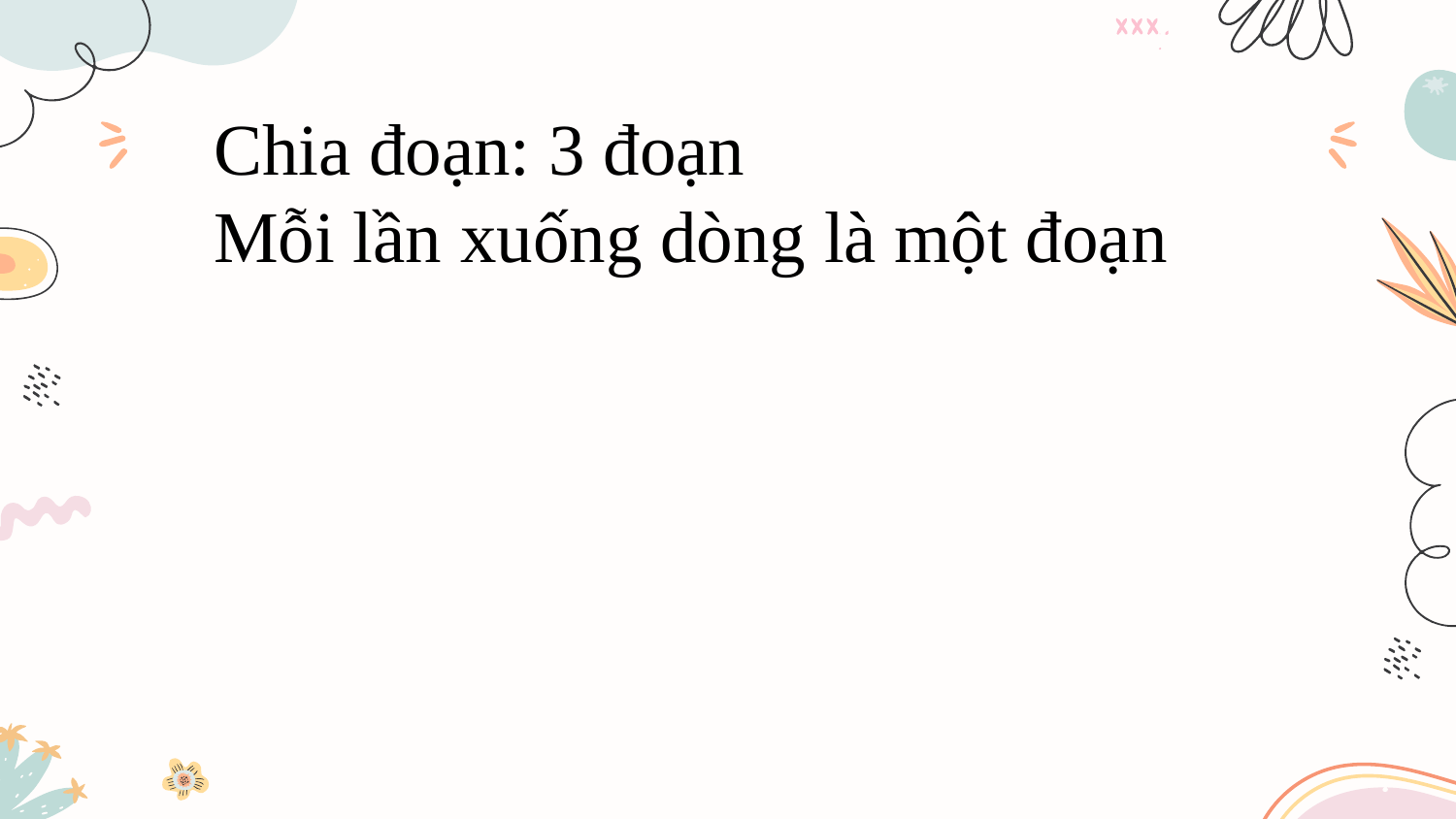

Chia đoạn: 3 đoạn
Mỗi lần xuống dòng là một đoạn